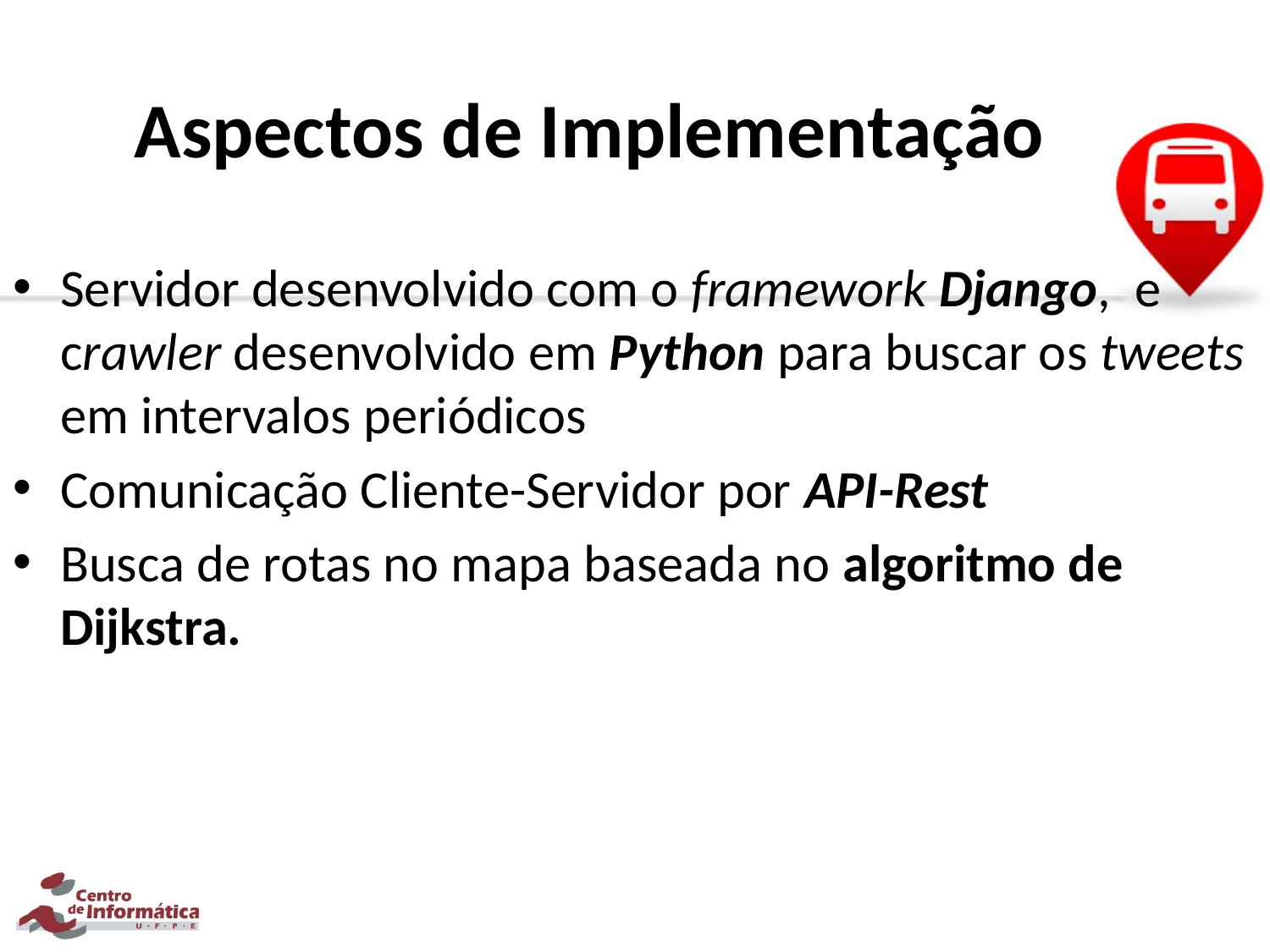

# Aspectos de Implementação
Servidor desenvolvido com o framework Django,  e crawler desenvolvido em Python para buscar os tweets em intervalos periódicos
Comunicação Cliente-Servidor por API-Rest
Busca de rotas no mapa baseada no algoritmo de Dijkstra.